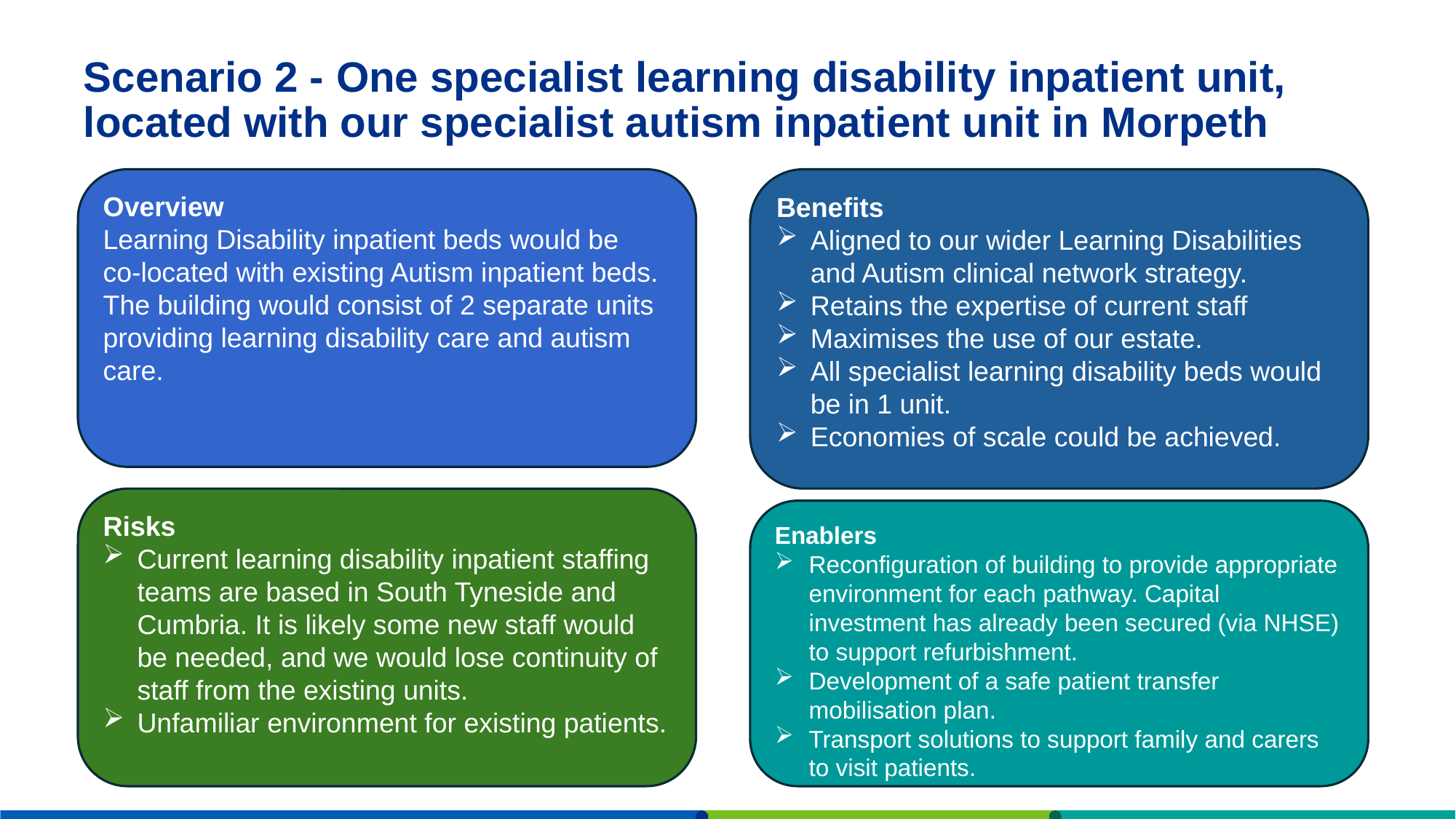

# Scenario 2 - One specialist learning disability inpatient unit, located with our specialist autism inpatient unit in Morpeth
Benefits
Aligned to our wider Learning Disabilities and Autism clinical network strategy.
Retains the expertise of current staff
Maximises the use of our estate.
All specialist learning disability beds would be in 1 unit.
Economies of scale could be achieved.
Overview
Learning Disability inpatient beds would be
co-located with existing Autism inpatient beds. The building would consist of 2 separate units providing learning disability care and autism care.
Risks
Current learning disability inpatient staffing teams are based in South Tyneside and Cumbria. It is likely some new staff would be needed, and we would lose continuity of staff from the existing units.
Unfamiliar environment for existing patients.
Enablers
Reconfiguration of building to provide appropriate environment for each pathway. Capital investment has already been secured (via NHSE) to support refurbishment.
Development of a safe patient transfer mobilisation plan.
Transport solutions to support family and carers to visit patients.